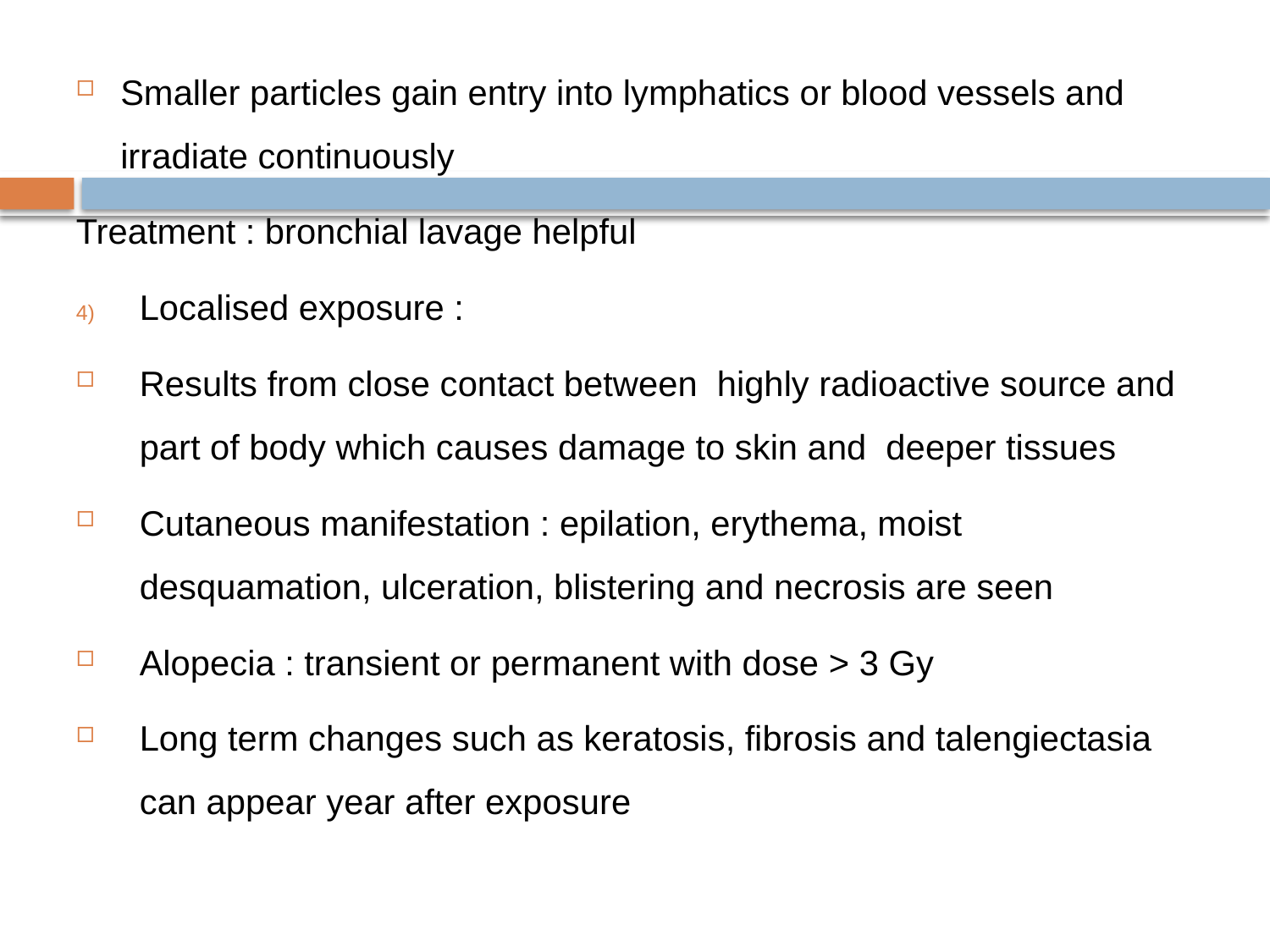

Smaller particles gain entry into lymphatics or blood vessels and irradiate continuously
Treatment : bronchial lavage helpful
Localised exposure :
Results from close contact between  highly radioactive source and part of body which causes damage to skin and  deeper tissues
Cutaneous manifestation : epilation, erythema, moist desquamation, ulceration, blistering and necrosis are seen
Alopecia : transient or permanent with dose > 3 Gy
Long term changes such as keratosis, fibrosis and talengiectasia can appear year after exposure